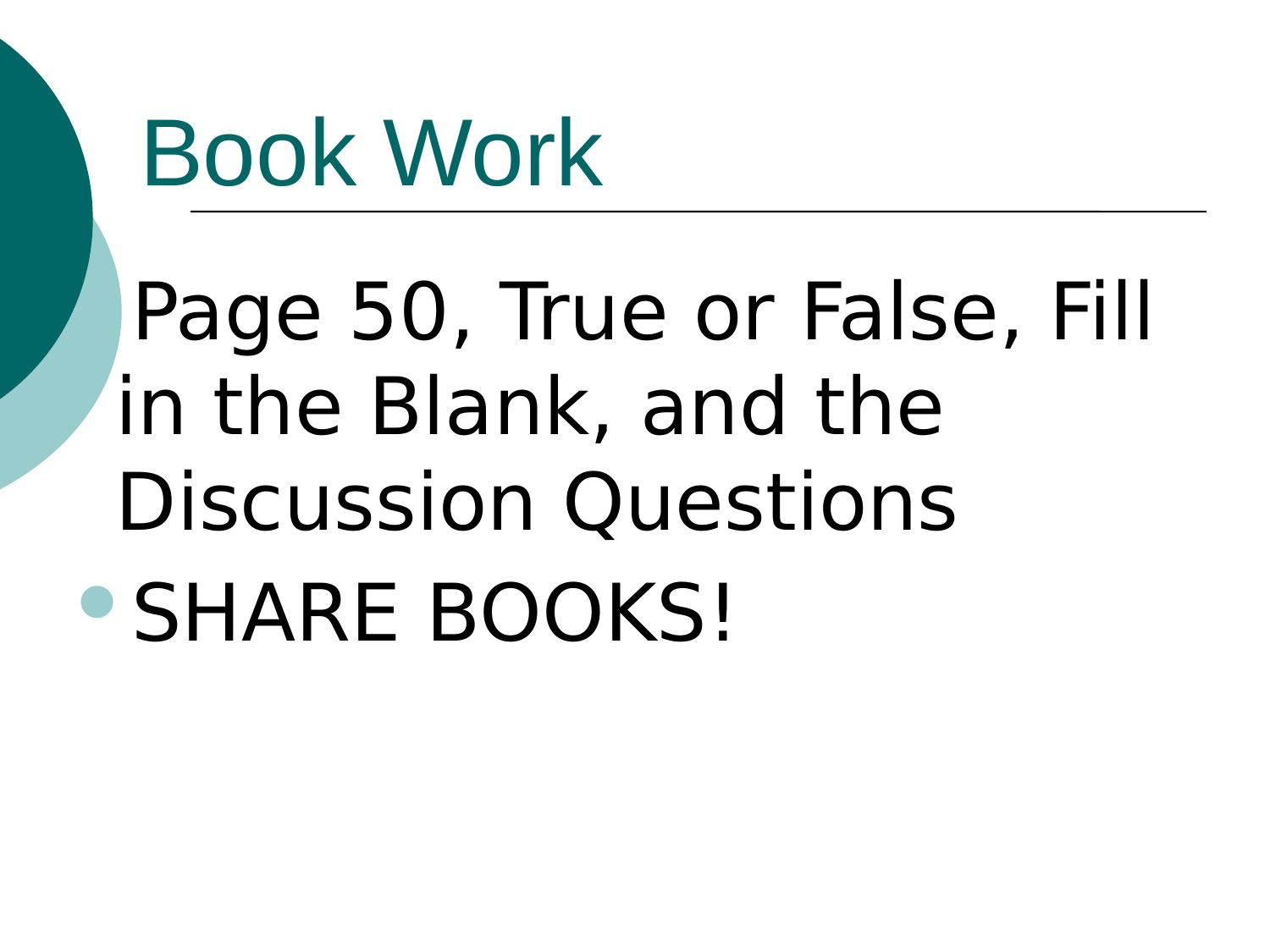

Book Work
Page 50, True or False, Fill in the Blank, and the Discussion Questions
SHARE BOOKS!